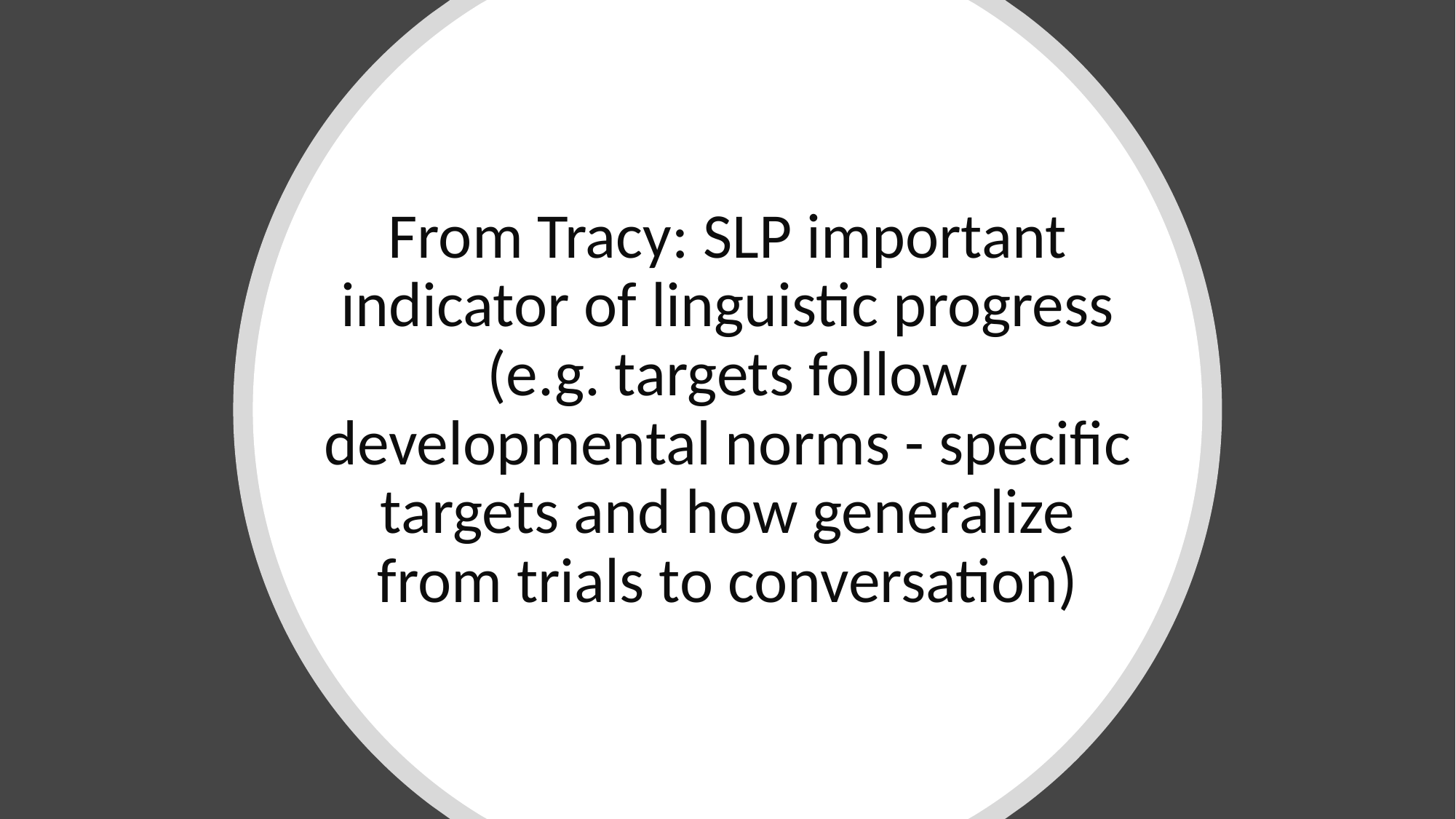

# From Tracy: SLP important indicator of linguistic progress (e.g. targets follow developmental norms - specific targets and how generalize from trials to conversation)